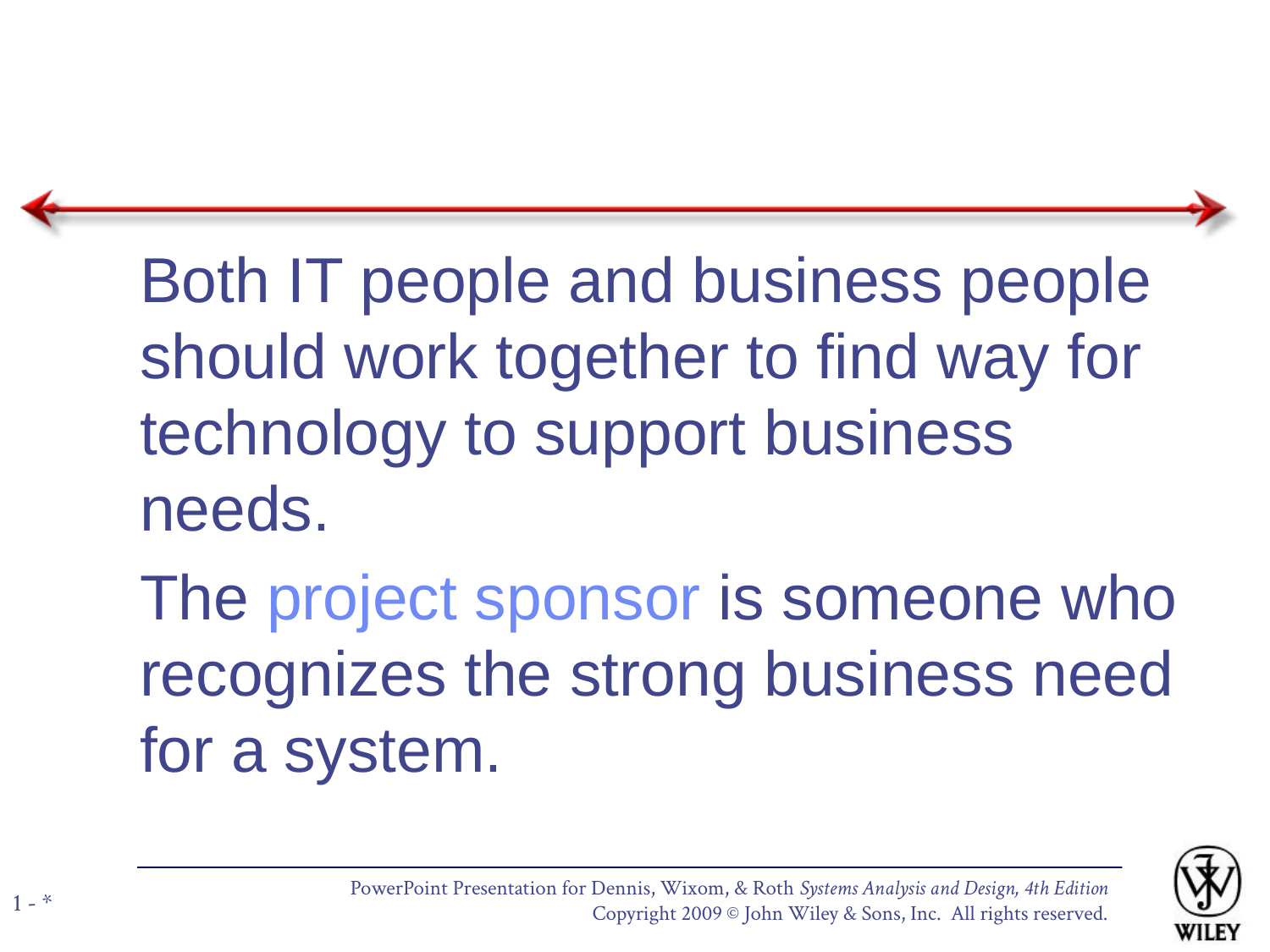

Both IT people and business people should work together to find way for technology to support business needs.
The project sponsor is someone who recognizes the strong business need for a system.
PowerPoint Presentation for Dennis, Wixom, & Roth Systems Analysis and Design, 4th Edition
Copyright 2009 © John Wiley & Sons, Inc.  All rights reserved.
1 - *